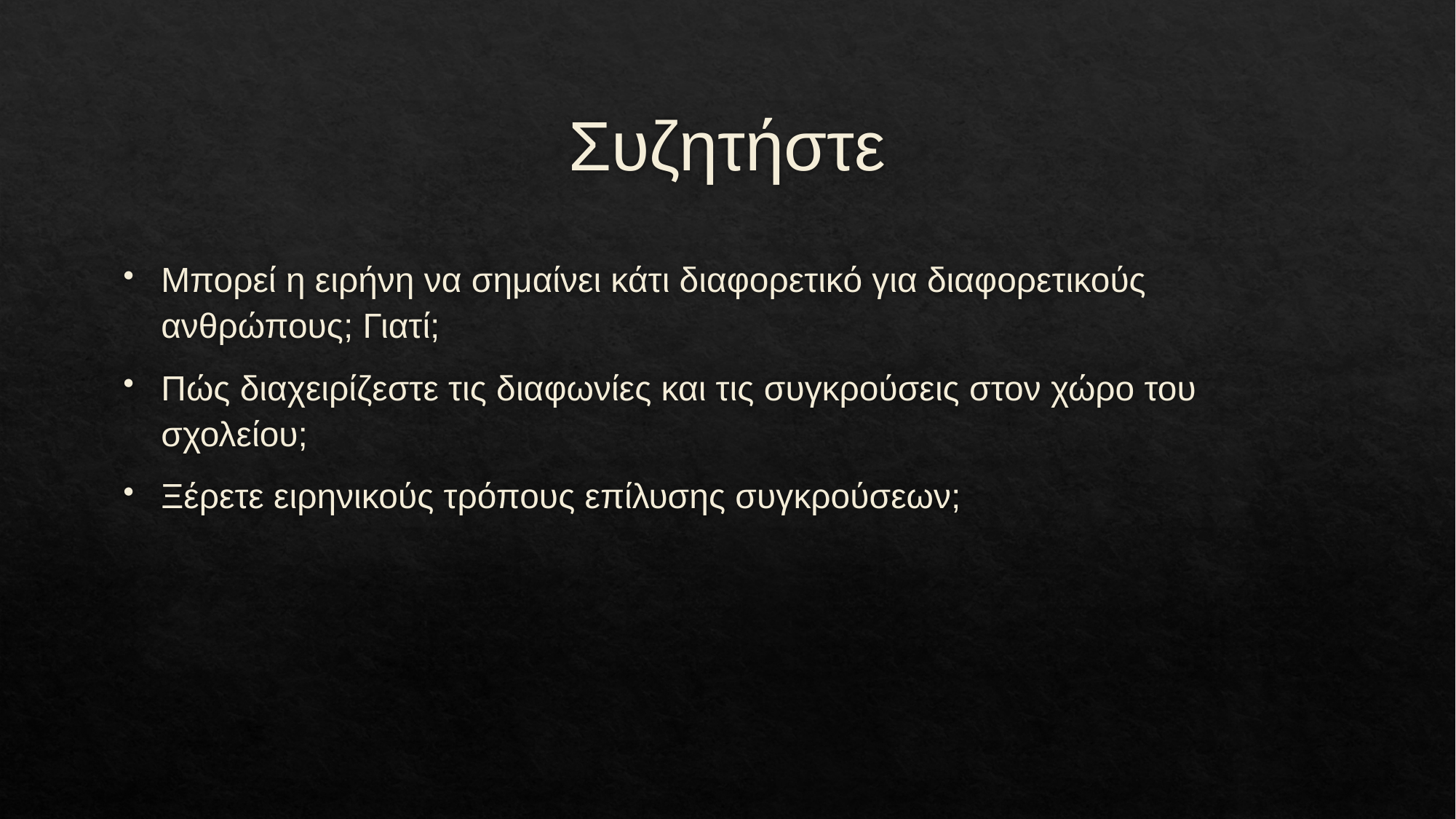

# Συζητήστε
Μπορεί η ειρήνη να σημαίνει κάτι διαφορετικό για διαφορετικούς ανθρώπους; Γιατί;
Πώς διαχειρίζεστε τις διαφωνίες και τις συγκρούσεις στον χώρο του σχολείου;
Ξέρετε ειρηνικούς τρόπους επίλυσης συγκρούσεων;